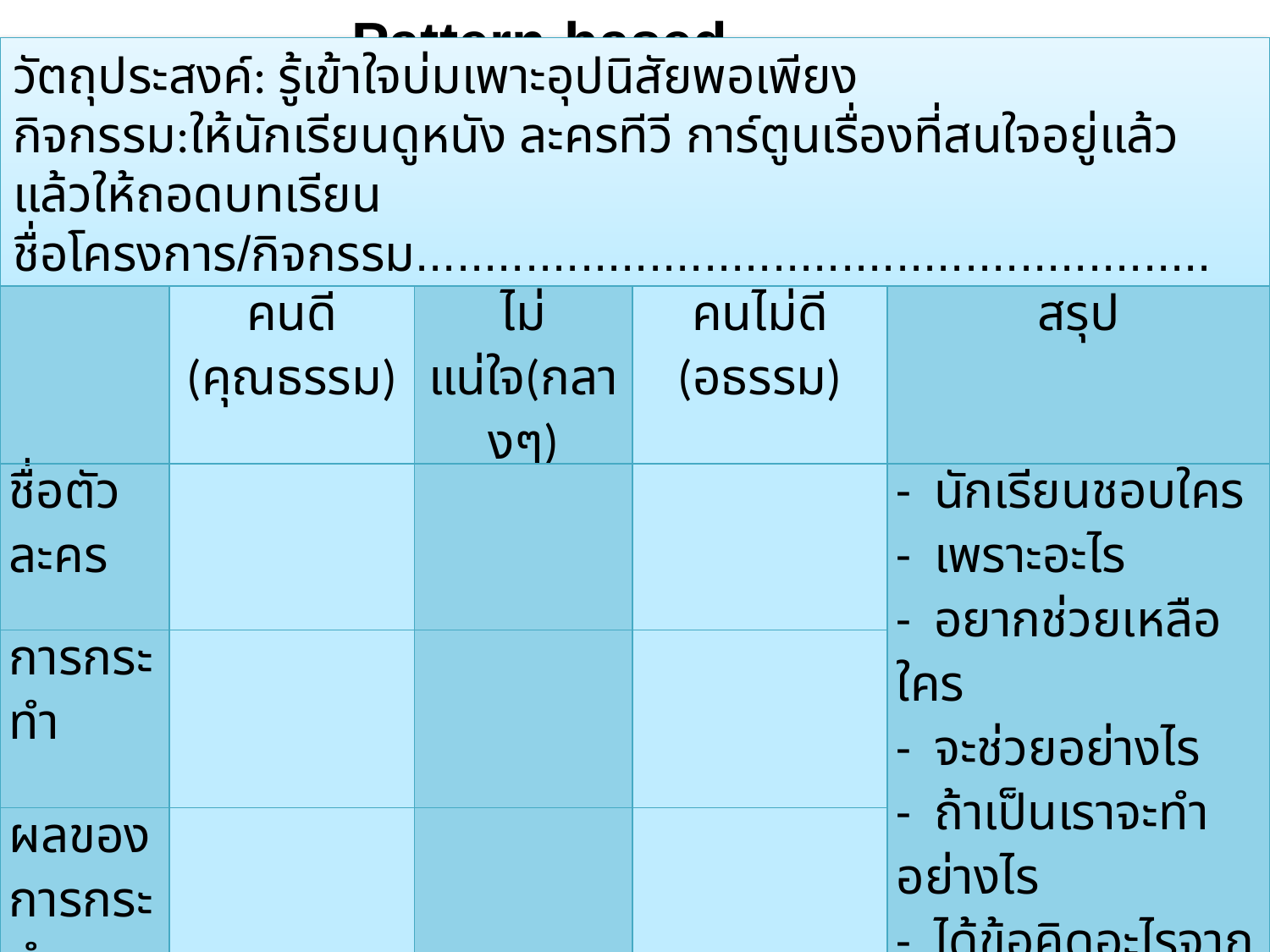

Pattern-based Learning_4
วัตถุประสงค์: รู้เข้าใจบ่มเพาะอุปนิสัยพอเพียง
กิจกรรม:ให้นักเรียนดูหนัง ละครทีวี การ์ตูนเรื่องที่สนใจอยู่แล้ว แล้วให้ถอดบทเรียน
ชื่อโครงการ/กิจกรรม..........................................................
|  | คนดี (คุณธรรม) | ไม่แน่ใจ(กลางๆ) | คนไม่ดี (อธรรม) | สรุป |
| --- | --- | --- | --- | --- |
| ชื่อตัวละคร |  |  |  | - นักเรียนชอบใคร - เพราะอะไร - อยากช่วยเหลือใคร - จะช่วยอย่างไร - ถ้าเป็นเราจะทำอย่างไร - ได้ข้อคิดอะไรจากละคร |
| การกระทำ |  |  |  |  |
| ผลของการกระทำ |  |  |  |  |